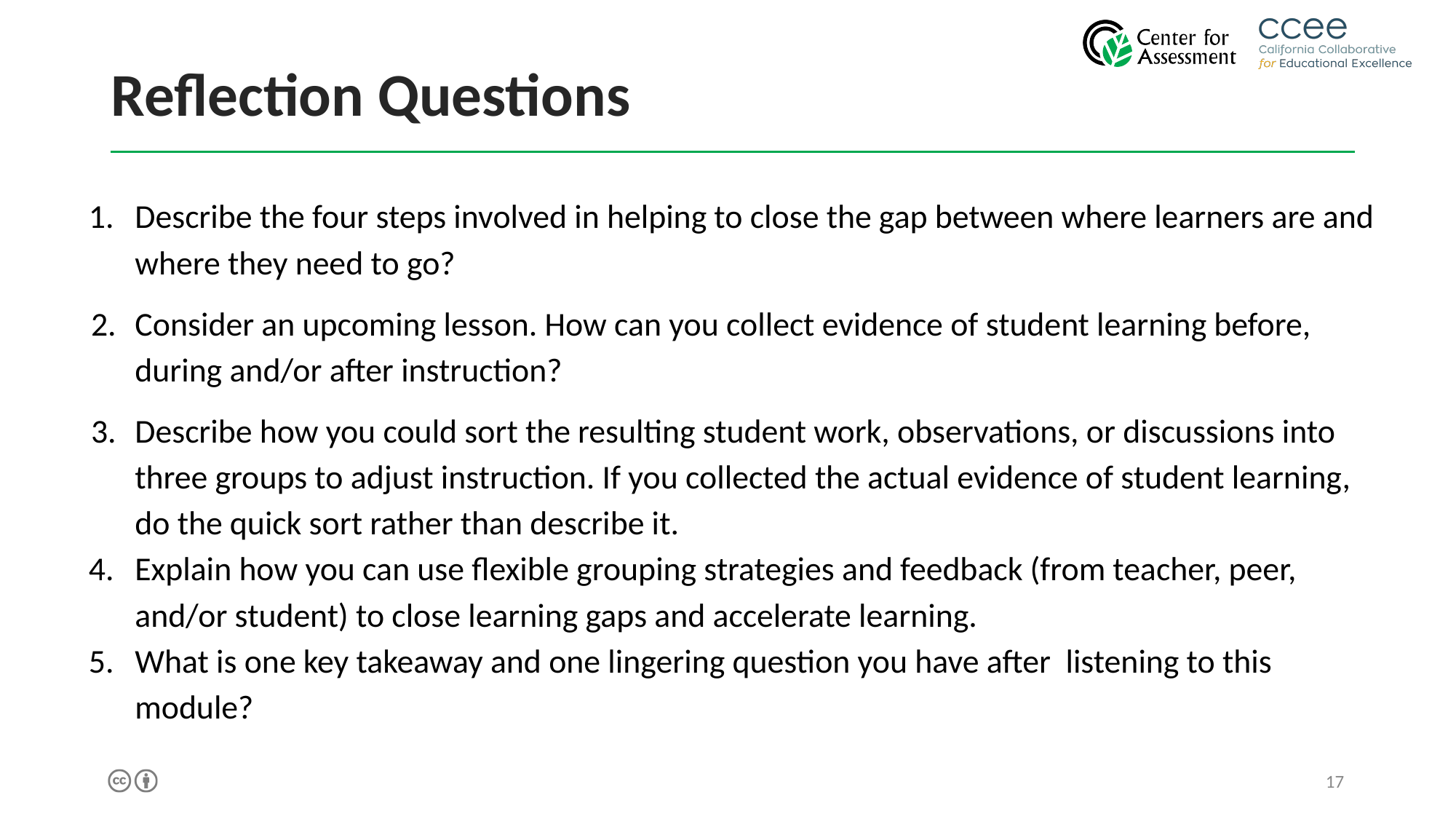

# Reflection Questions
Describe the four steps involved in helping to close the gap between where learners are and where they need to go?
Consider an upcoming lesson. How can you collect evidence of student learning before, during and/or after instruction?
Describe how you could sort the resulting student work, observations, or discussions into three groups to adjust instruction. If you collected the actual evidence of student learning, do the quick sort rather than describe it.
Explain how you can use flexible grouping strategies and feedback (from teacher, peer, and/or student) to close learning gaps and accelerate learning.
What is one key takeaway and one lingering question you have after  listening to this module?
17